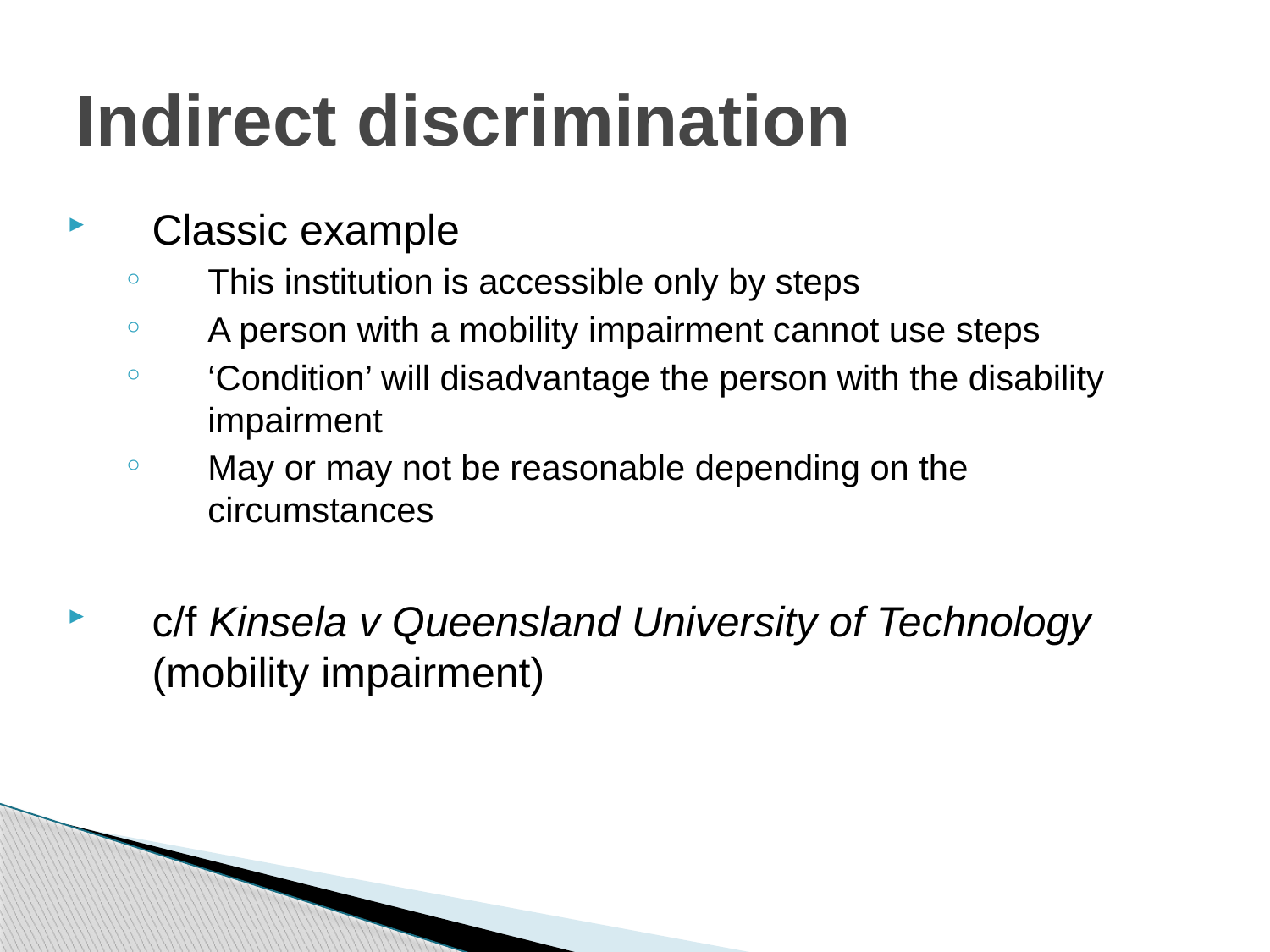

Indirect discrimination
Classic example
This institution is accessible only by steps
A person with a mobility impairment cannot use steps
‘Condition’ will disadvantage the person with the disability impairment
May or may not be reasonable depending on the circumstances

c/f Kinsela v Queensland University of Technology (mobility impairment)